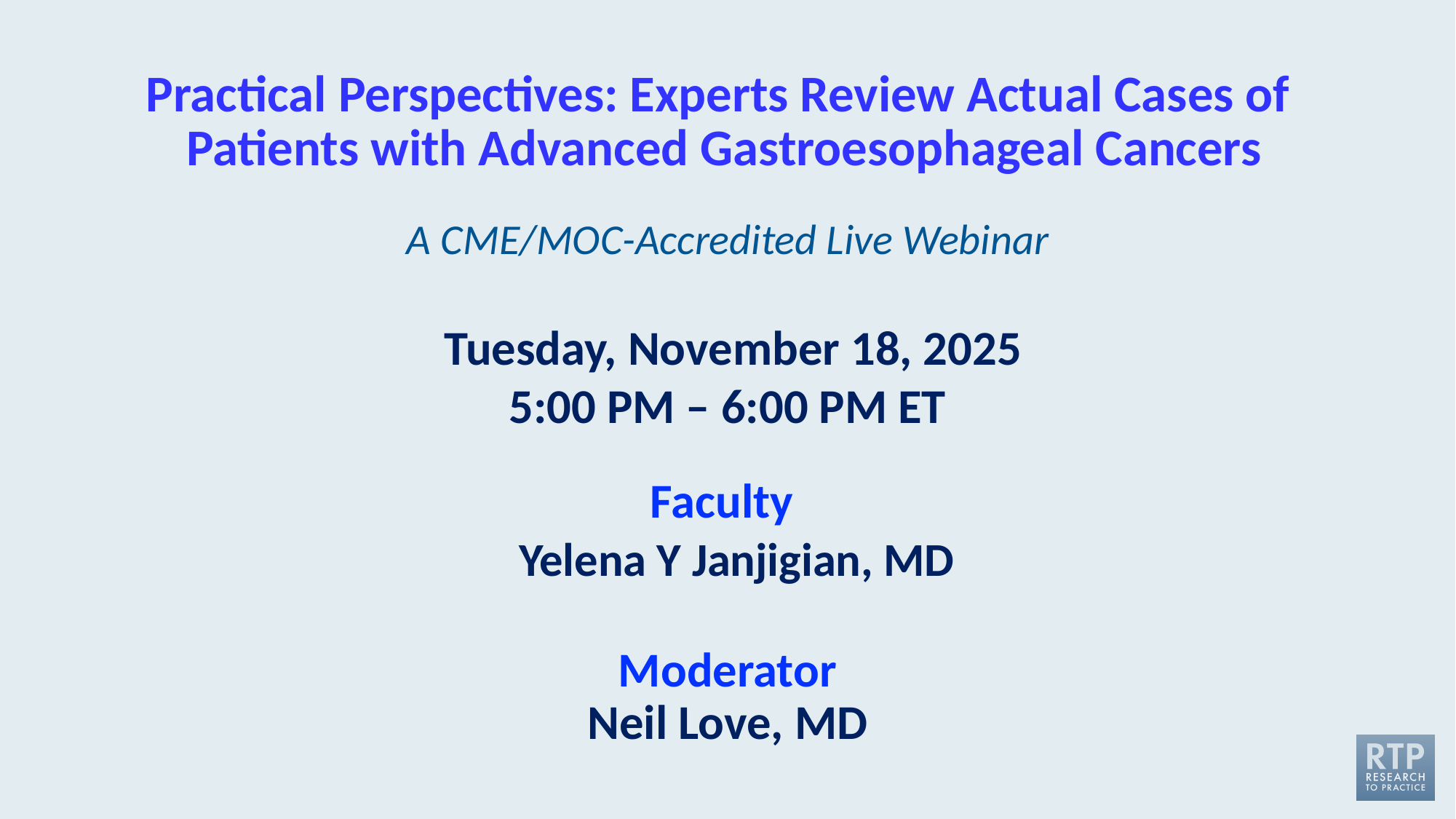

# Practical Perspectives: Experts Review Actual Cases of Patients with Advanced Gastroesophageal Cancers
A CME/MOC-Accredited Live Webinar
 Tuesday, November 18, 2025
5:00 PM – 6:00 PM ET
Faculty
Yelena Y Janjigian, MD
Moderator
Neil Love, MD